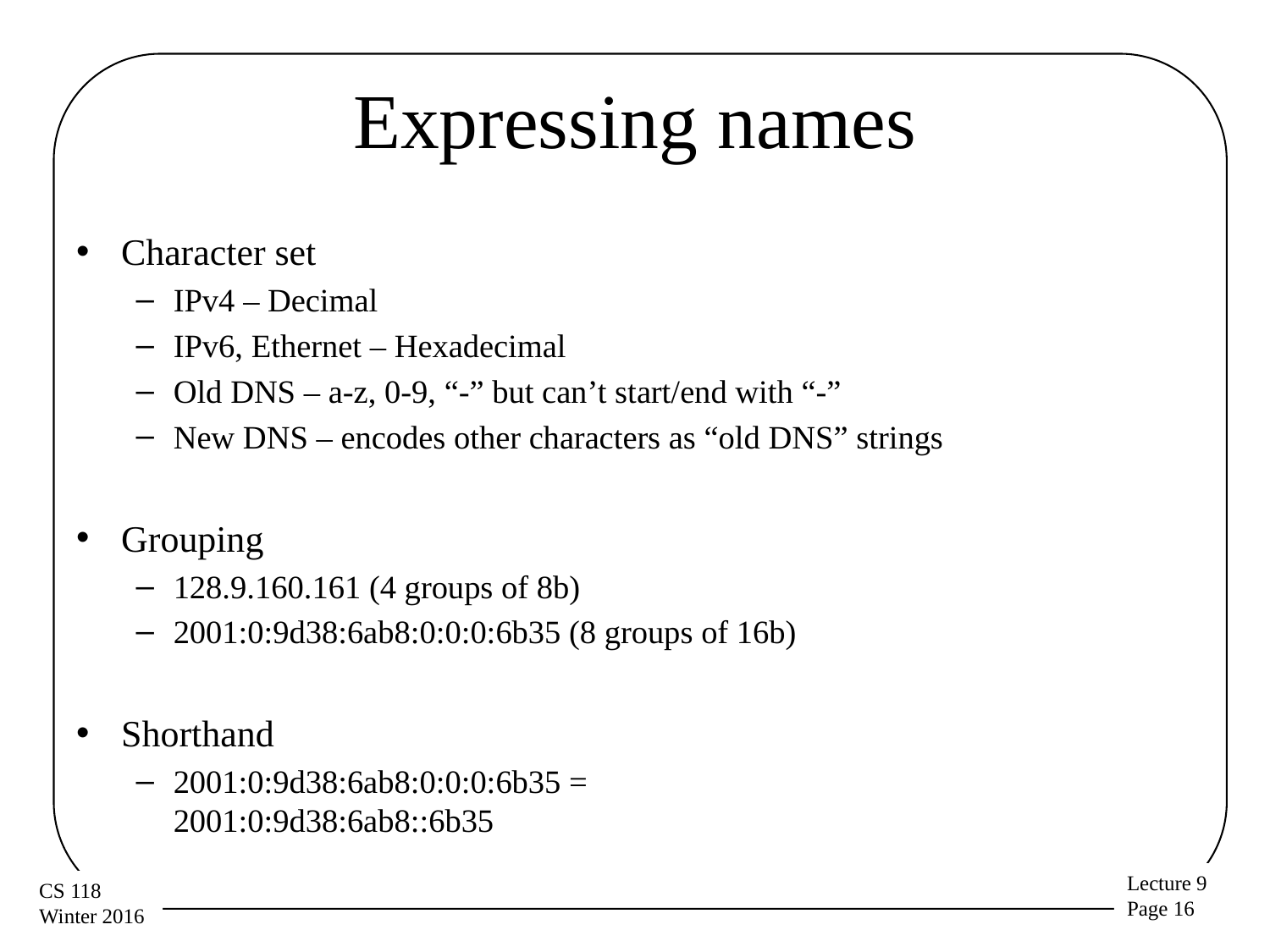

# Expressing names
Character set
IPv4 – Decimal
IPv6, Ethernet – Hexadecimal
Old DNS – a-z, 0-9, “-” but can’t start/end with “-”
New DNS – encodes other characters as “old DNS” strings

Grouping
128.9.160.161 (4 groups of 8b)
2001:0:9d38:6ab8:0:0:0:6b35 (8 groups of 16b)

Shorthand
2001:0:9d38:6ab8:0:0:0:6b35 =
2001:0:9d38:6ab8::6b35